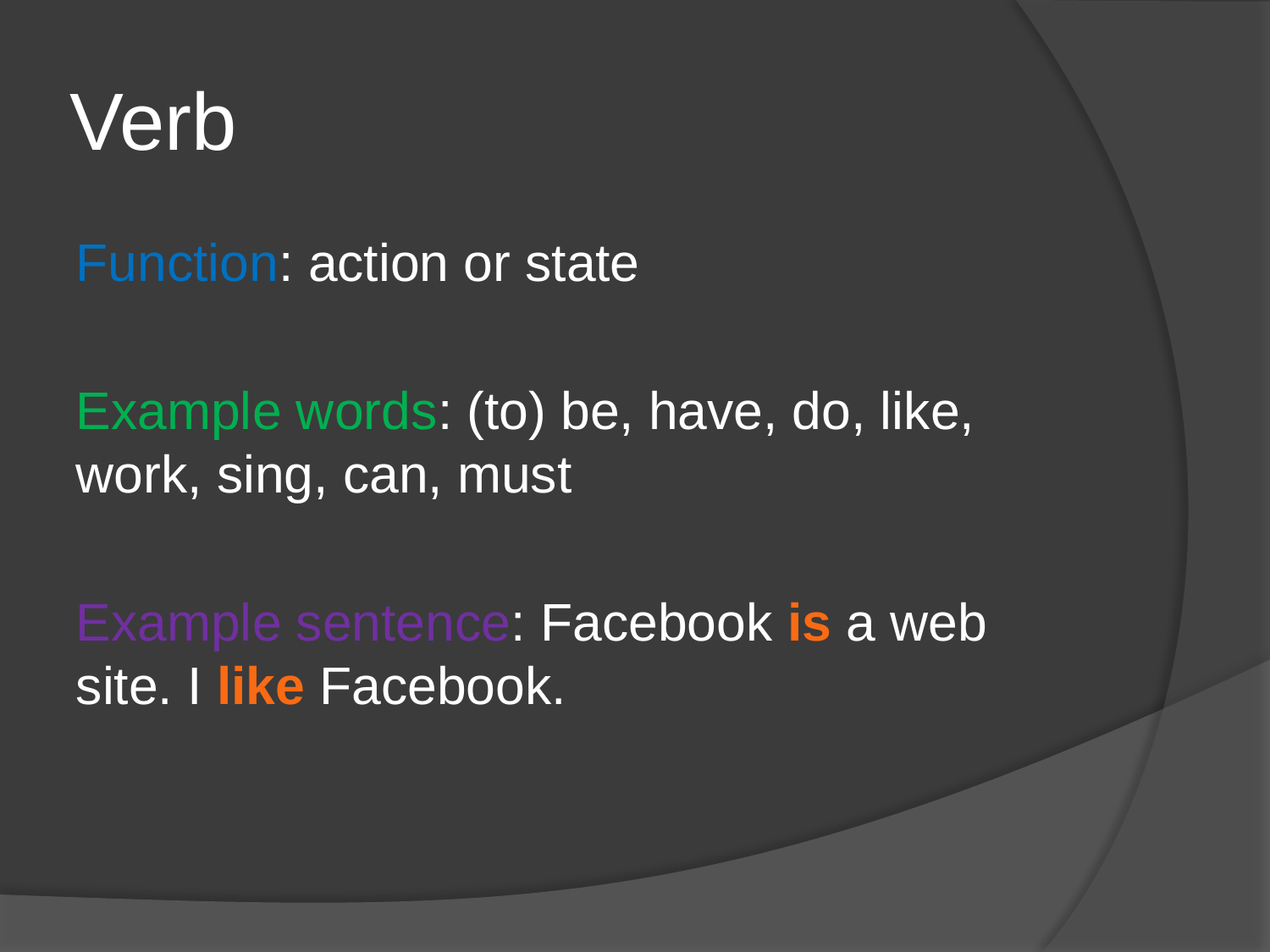

# Verb
Function: action or state

Example words: (to) be, have, do, like, work, sing, can, must

Example sentence: Facebook is a web site. I like Facebook.